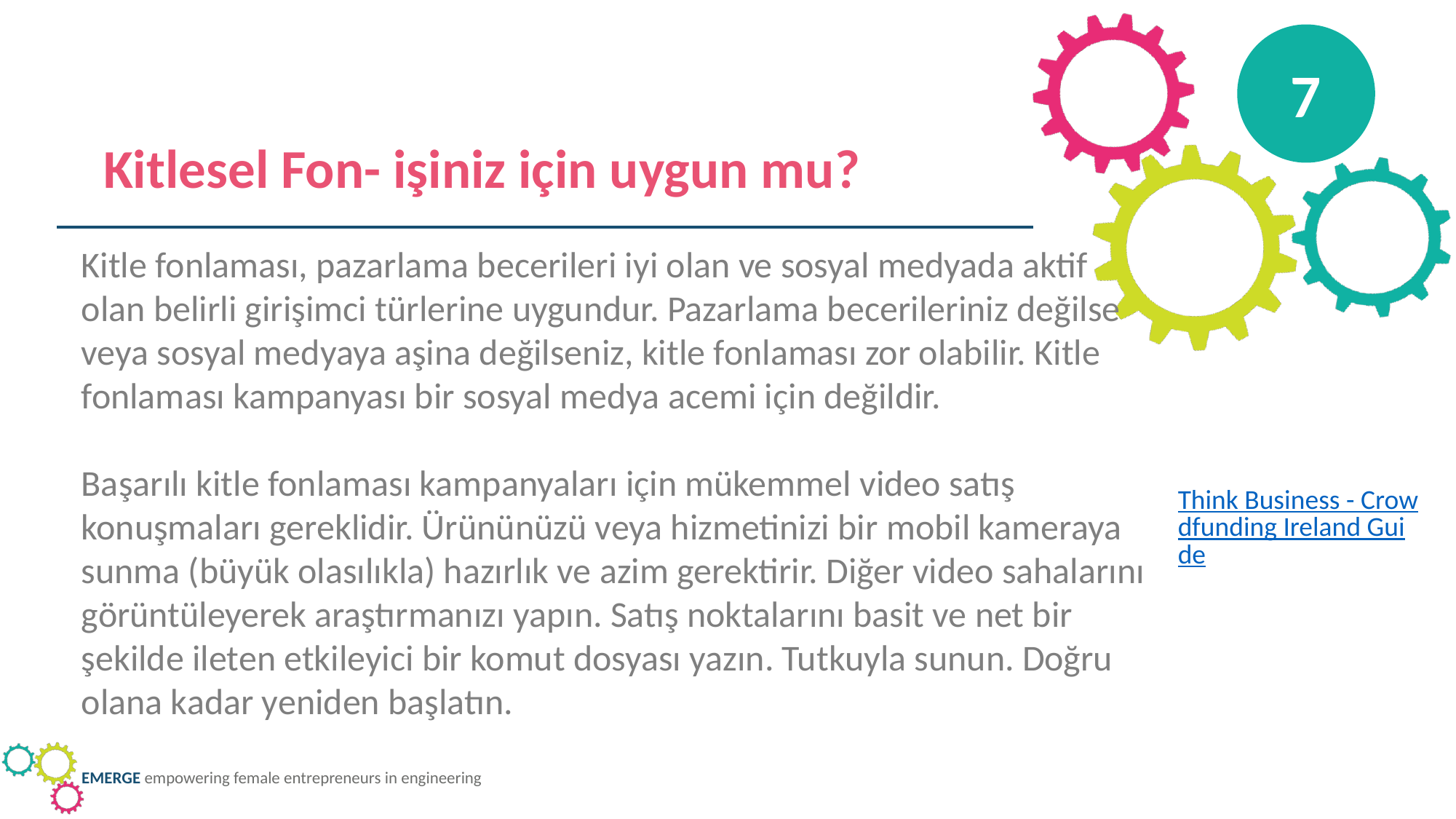

7
Kitlesel Fon- işiniz için uygun mu?
Kitle fonlaması, pazarlama becerileri iyi olan ve sosyal medyada aktif olan belirli girişimci türlerine uygundur. Pazarlama becerileriniz değilse veya sosyal medyaya aşina değilseniz, kitle fonlaması zor olabilir. Kitle fonlaması kampanyası bir sosyal medya acemi için değildir.

Başarılı kitle fonlaması kampanyaları için mükemmel video satış konuşmaları gereklidir. Ürününüzü veya hizmetinizi bir mobil kameraya sunma (büyük olasılıkla) hazırlık ve azim gerektirir. Diğer video sahalarını görüntüleyerek araştırmanızı yapın. Satış noktalarını basit ve net bir şekilde ileten etkileyici bir komut dosyası yazın. Tutkuyla sunun. Doğru olana kadar yeniden başlatın.

Think Business - Crowdfunding Ireland Guide